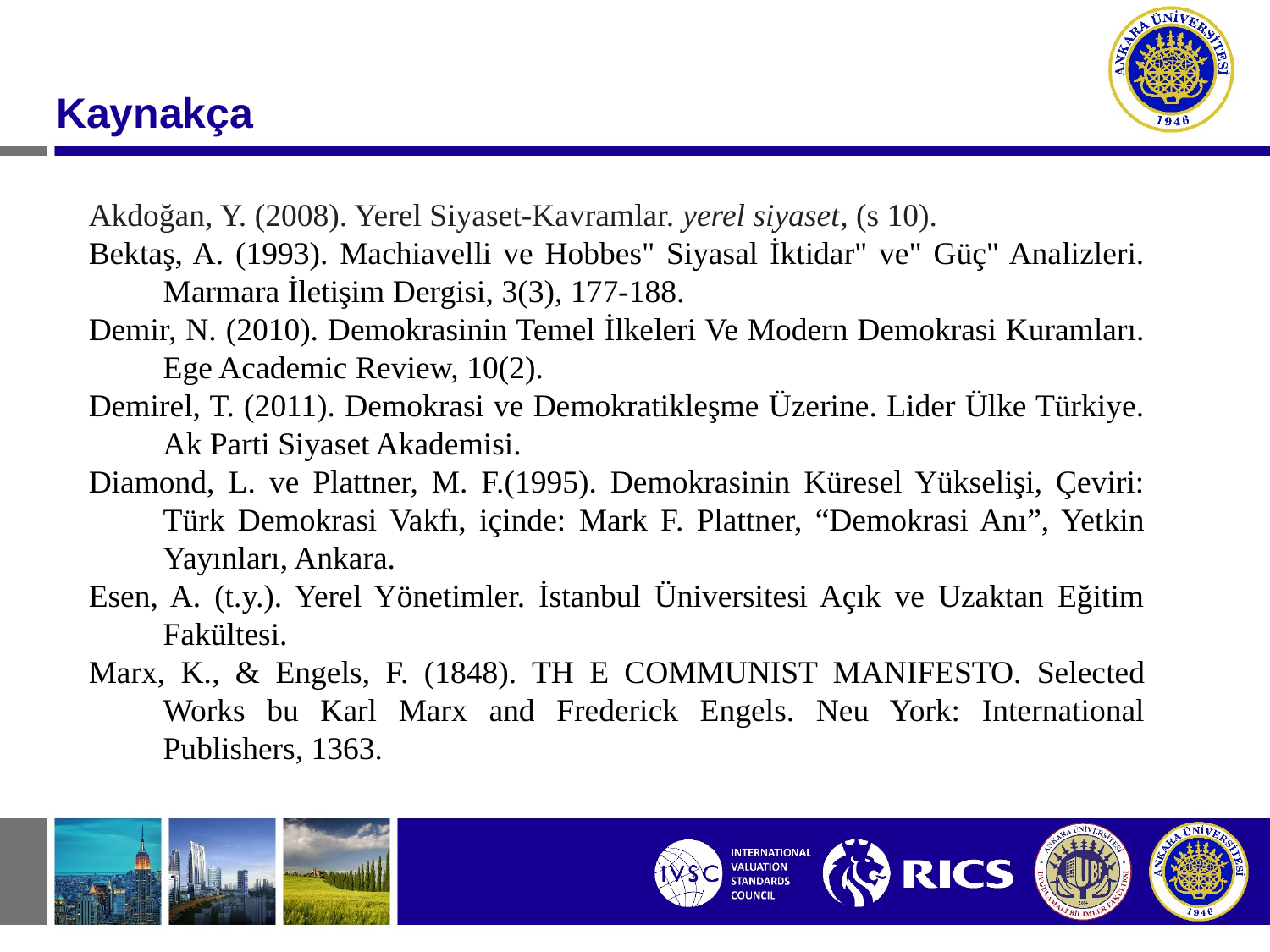

Kaynakça

Akdoğan, Y. (2008). Yerel Siyaset-Kavramlar. yerel siyaset, (s 10).
Bektaş, A. (1993). Machiavelli ve Hobbes" Siyasal İktidar" ve" Güç" Analizleri. Marmara İletişim Dergisi, 3(3), 177-188.
Demir, N. (2010). Demokrasinin Temel İlkeleri Ve Modern Demokrasi Kuramları. Ege Academic Review, 10(2).
Demirel, T. (2011). Demokrasi ve Demokratikleşme Üzerine. Lider Ülke Türkiye. Ak Parti Siyaset Akademisi.
Diamond, L. ve Plattner, M. F.(1995). Demokrasinin Küresel Yükselişi, Çeviri: Türk Demokrasi Vakfı, içinde: Mark F. Plattner, “Demokrasi Anı”, Yetkin Yayınları, Ankara.
Esen, A. (t.y.). Yerel Yönetimler. İstanbul Üniversitesi Açık ve Uzaktan Eğitim Fakültesi.
Marx, K., & Engels, F. (1848). TH E COMMUNIST MANIFESTO. Selected Works bu Karl Marx and Frederick Engels. Neu York: International Publishers, 1363.